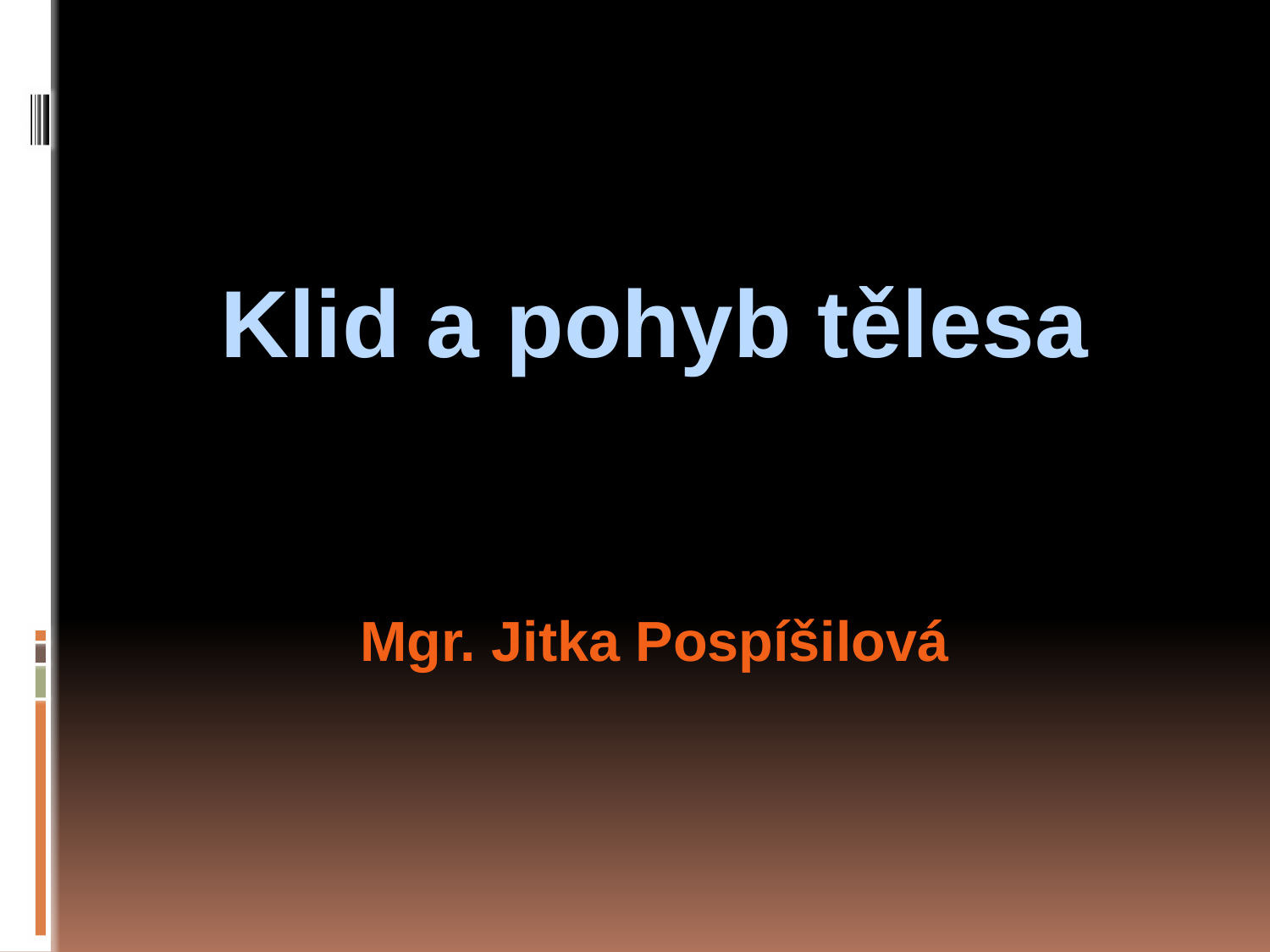

# Klid a pohyb tělesa Mgr. Jitka Pospíšilová